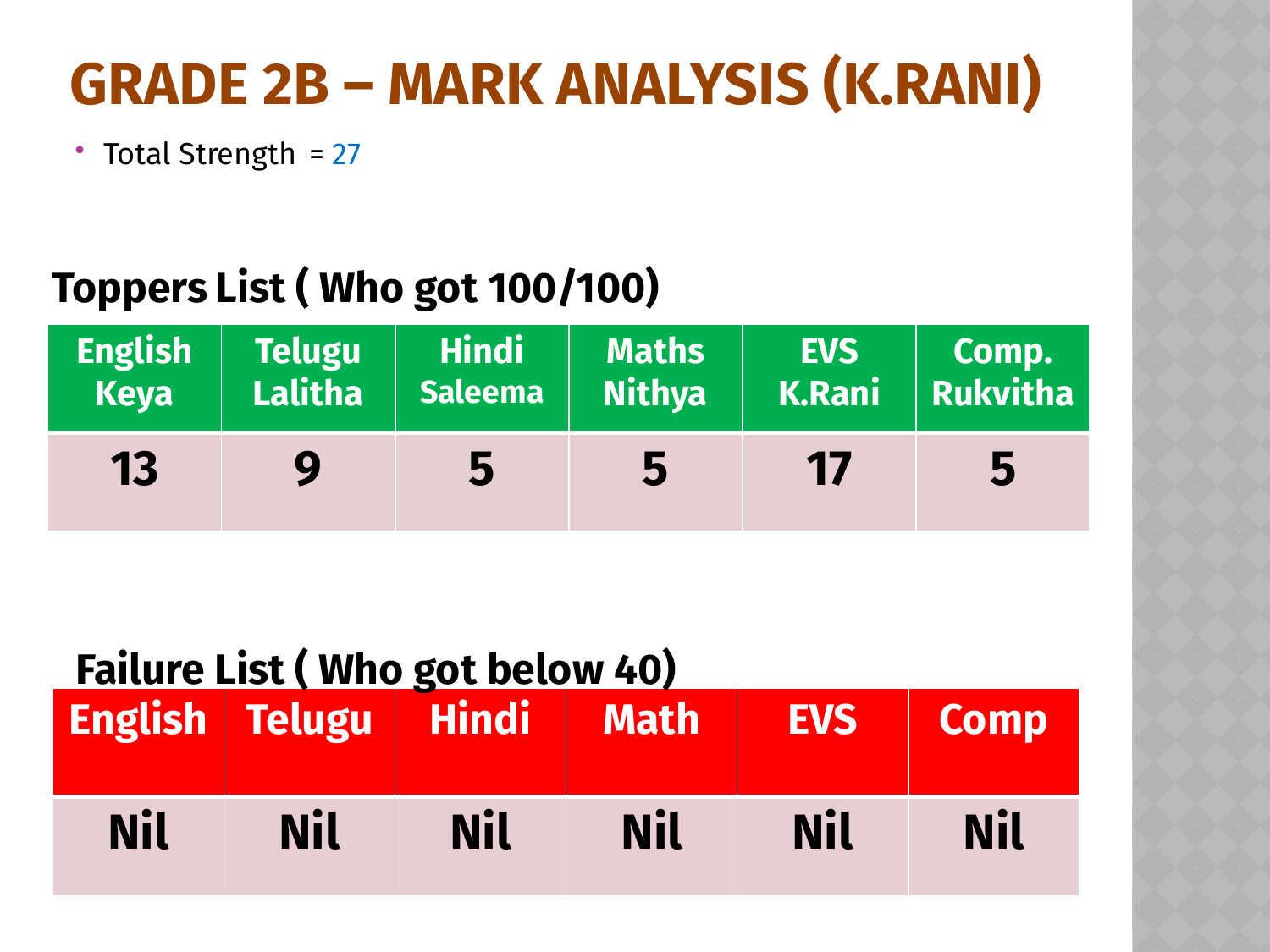

# Grade 2B – Mark Analysis (K.Rani)

Total Strength		= 27

Toppers List ( Who got 100/100)
| English Keya | Telugu Lalitha | Hindi Saleema | Maths Nithya | EVS K.Rani | Comp. Rukvitha |
| --- | --- | --- | --- | --- | --- |
| 13 | 9 | 5 | 5 | 17 | 5 |
Failure List ( Who got below 40)
| English | Telugu | Hindi | Math | EVS | Comp |
| --- | --- | --- | --- | --- | --- |
| Nil | Nil | Nil | Nil | Nil | Nil |